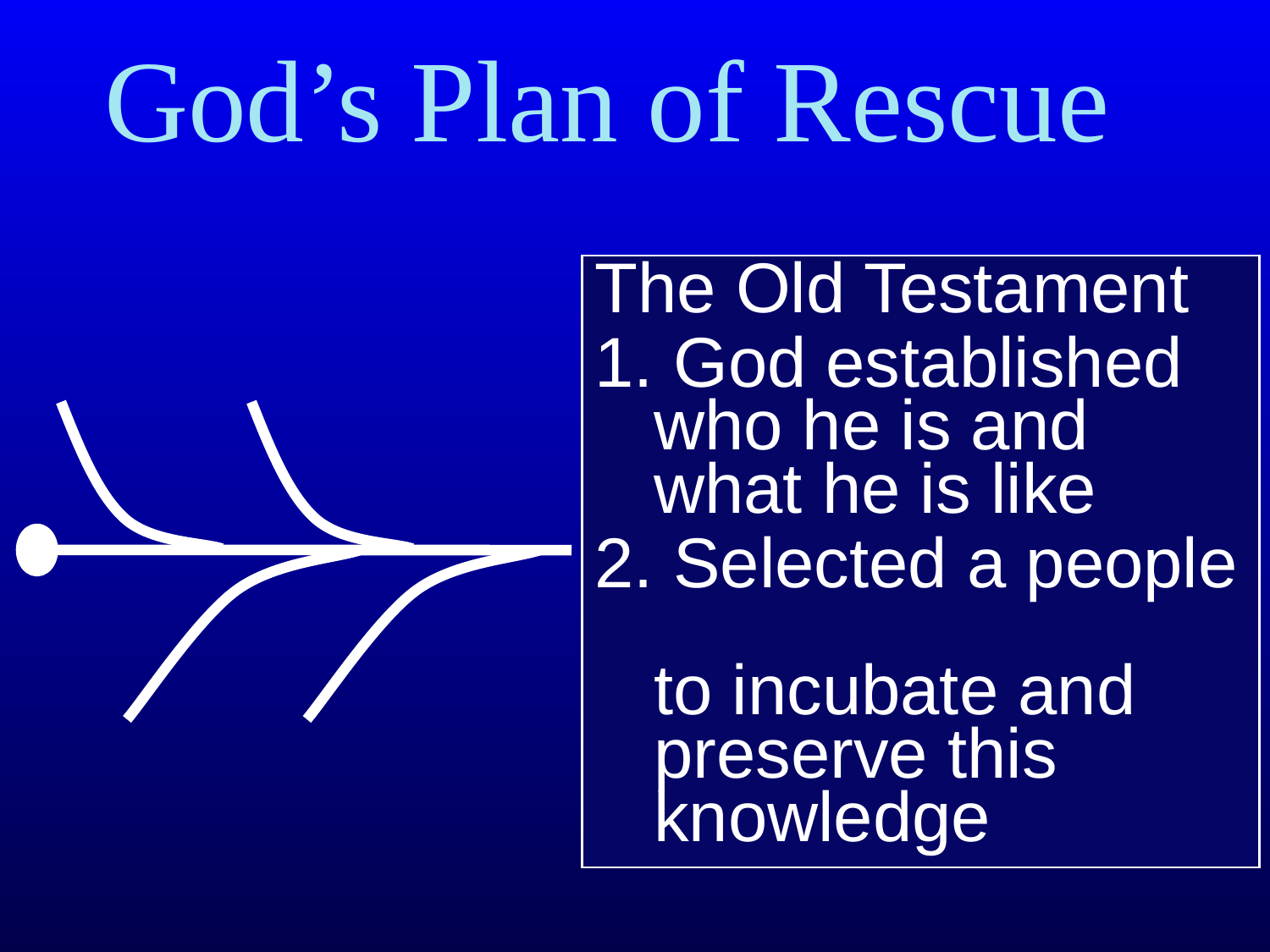

# God’s Plan of Rescue
The Old Testament
1. God established
   who he is and
   what he is like
2. Selected a people
   to incubate and
   preserve this
   knowledge